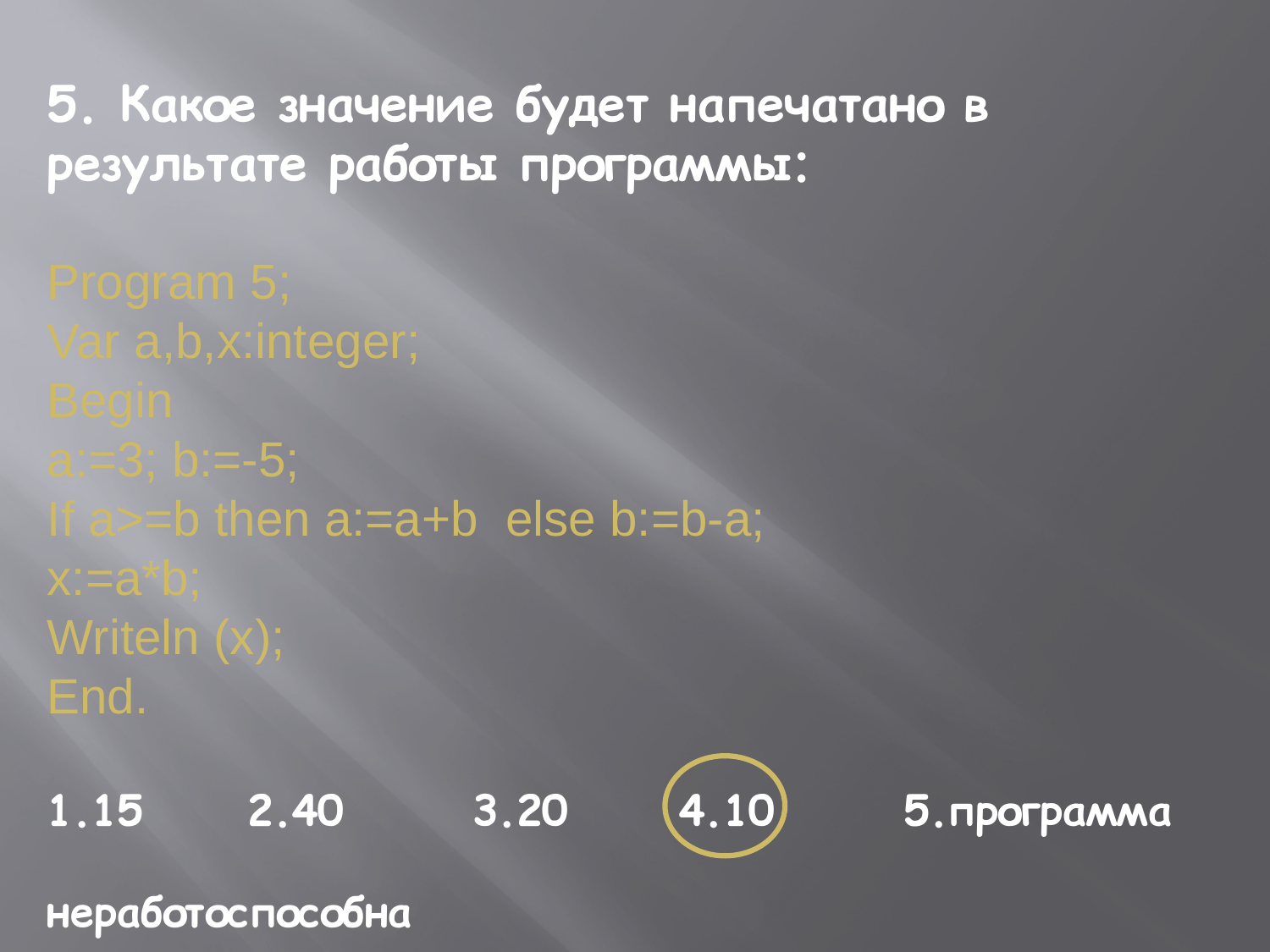

5. Какое значение будет напечатано в результате работы программы:

Program 5;
Var a,b,x:integer;
Begin
a:=3; b:=-5;
If a>=b then a:=a+b  else b:=b-a;
x:=a*b;
Writeln (x);
End.

1.15	    2.40       3.20      4.10       5.программа                        						  неработоспособна